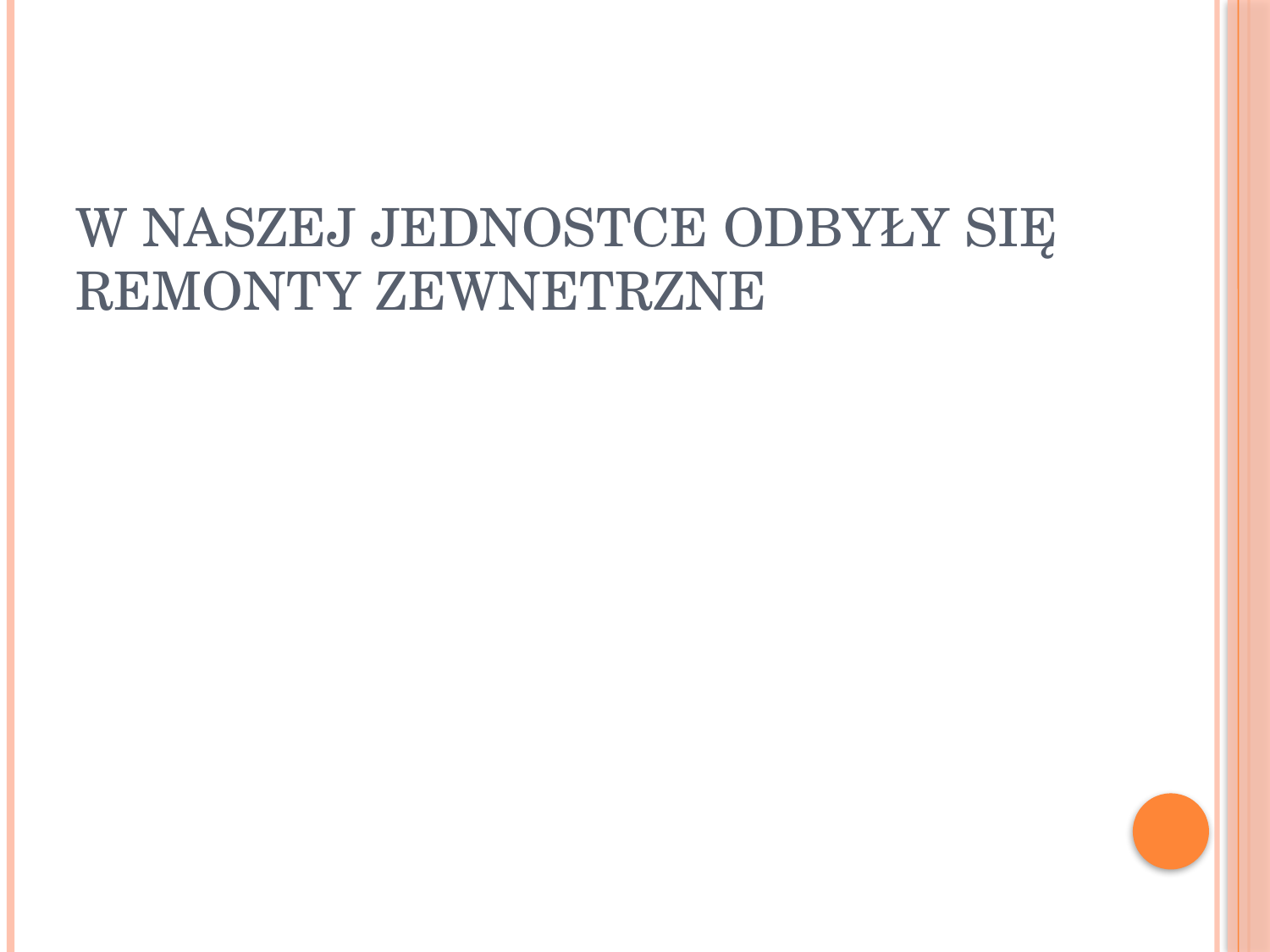

# W naszej jednostce odbyły się remonty zewnetrzne